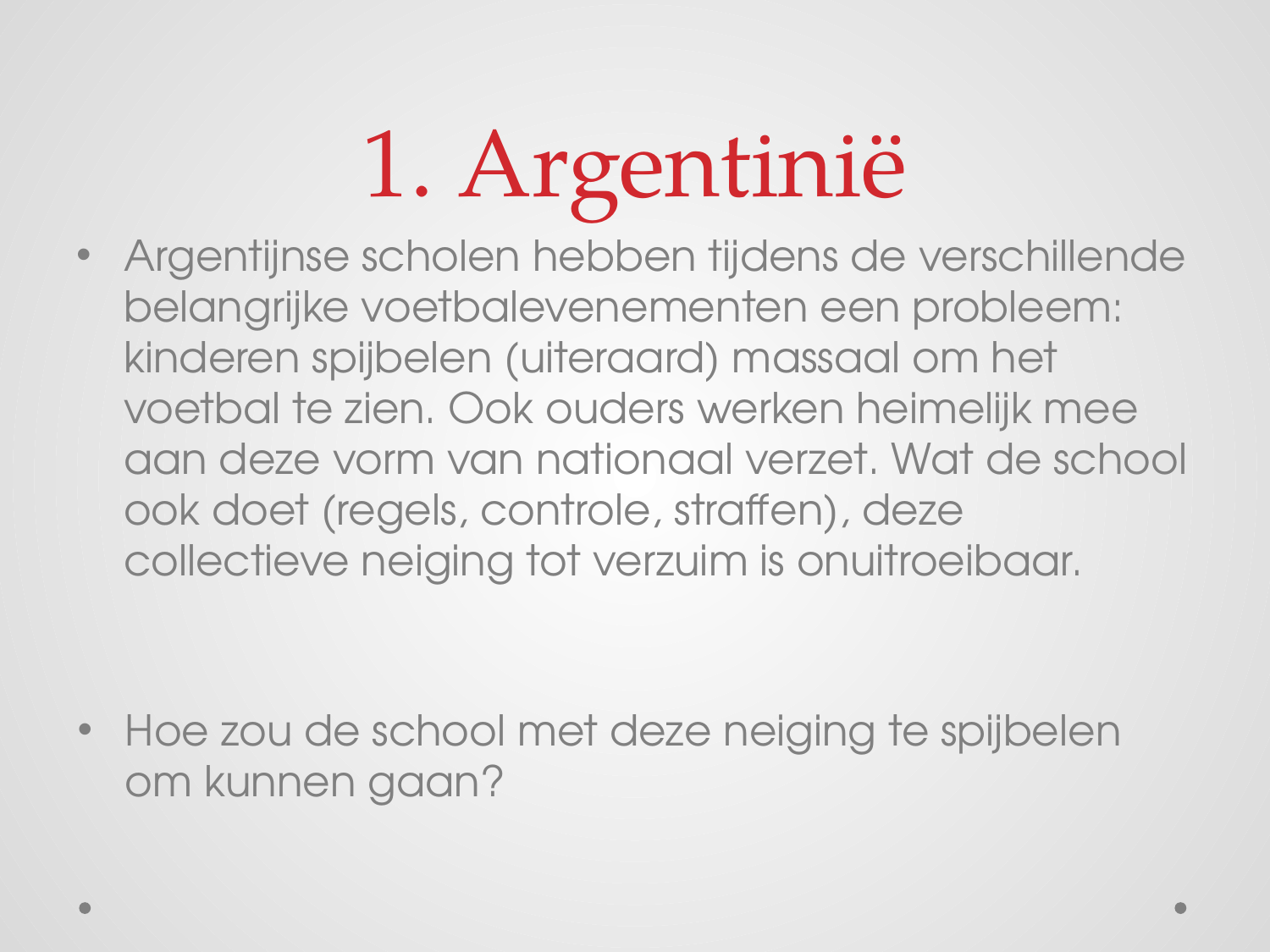

# 1. Argentinië
Argentijnse scholen hebben tijdens de verschillende belangrijke voetbalevenementen een probleem: kinderen spijbelen (uiteraard) massaal om het voetbal te zien. Ook ouders werken heimelijk mee aan deze vorm van nationaal verzet. Wat de school ook doet (regels, controle, straffen), deze collectieve neiging tot verzuim is onuitroeibaar.
Hoe zou de school met deze neiging te spijbelen om kunnen gaan?